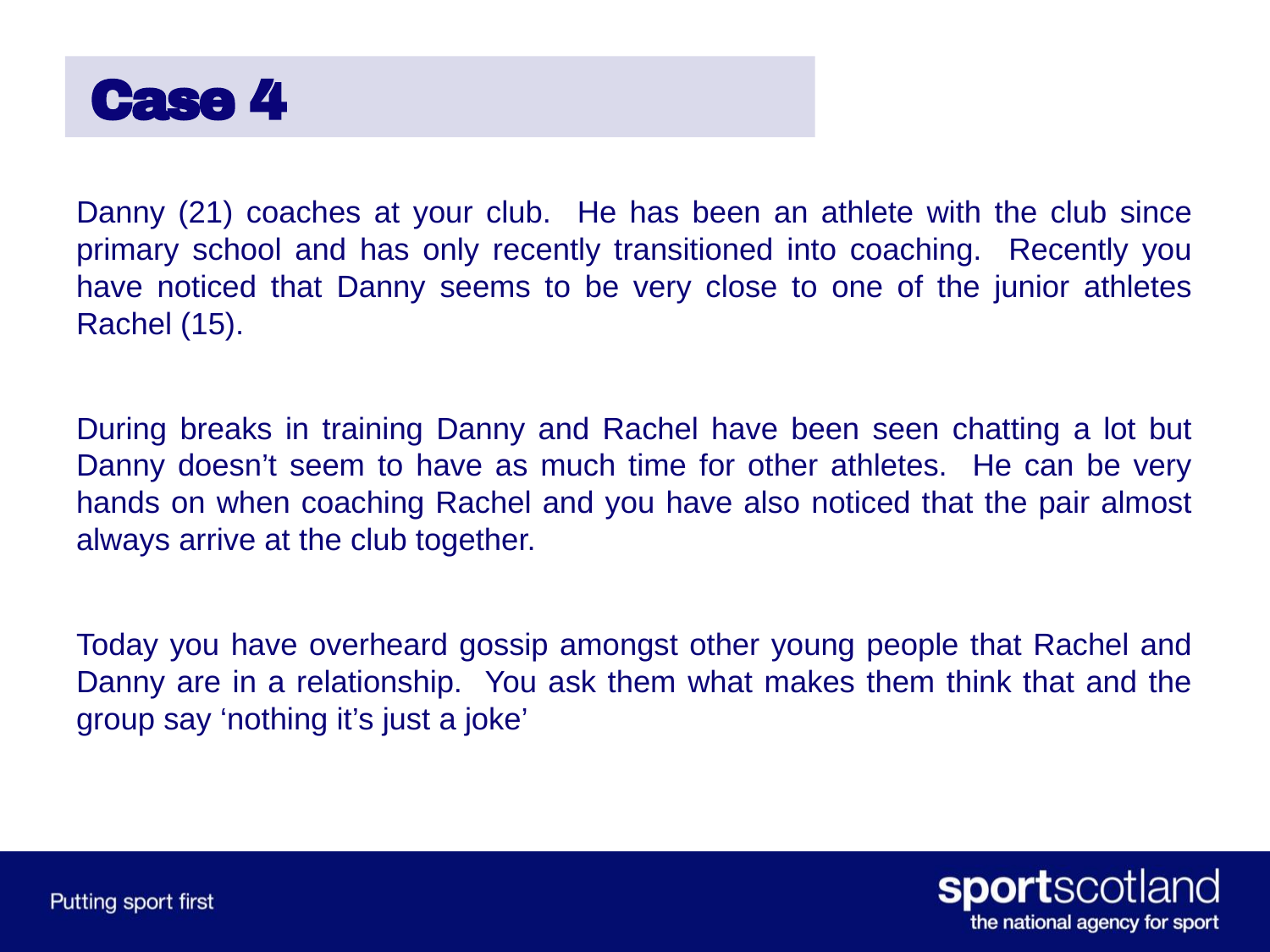

# Case 4
Danny (21) coaches at your club.  He has been an athlete with the club since primary school and has only recently transitioned into coaching.  Recently you have noticed that Danny seems to be very close to one of the junior athletes Rachel (15).

During breaks in training Danny and Rachel have been seen chatting a lot but Danny doesn’t seem to have as much time for other athletes.  He can be very hands on when coaching Rachel and you have also noticed that the pair almost always arrive at the club together.

Today you have overheard gossip amongst other young people that Rachel and Danny are in a relationship.  You ask them what makes them think that and the group say ‘nothing it’s just a joke’